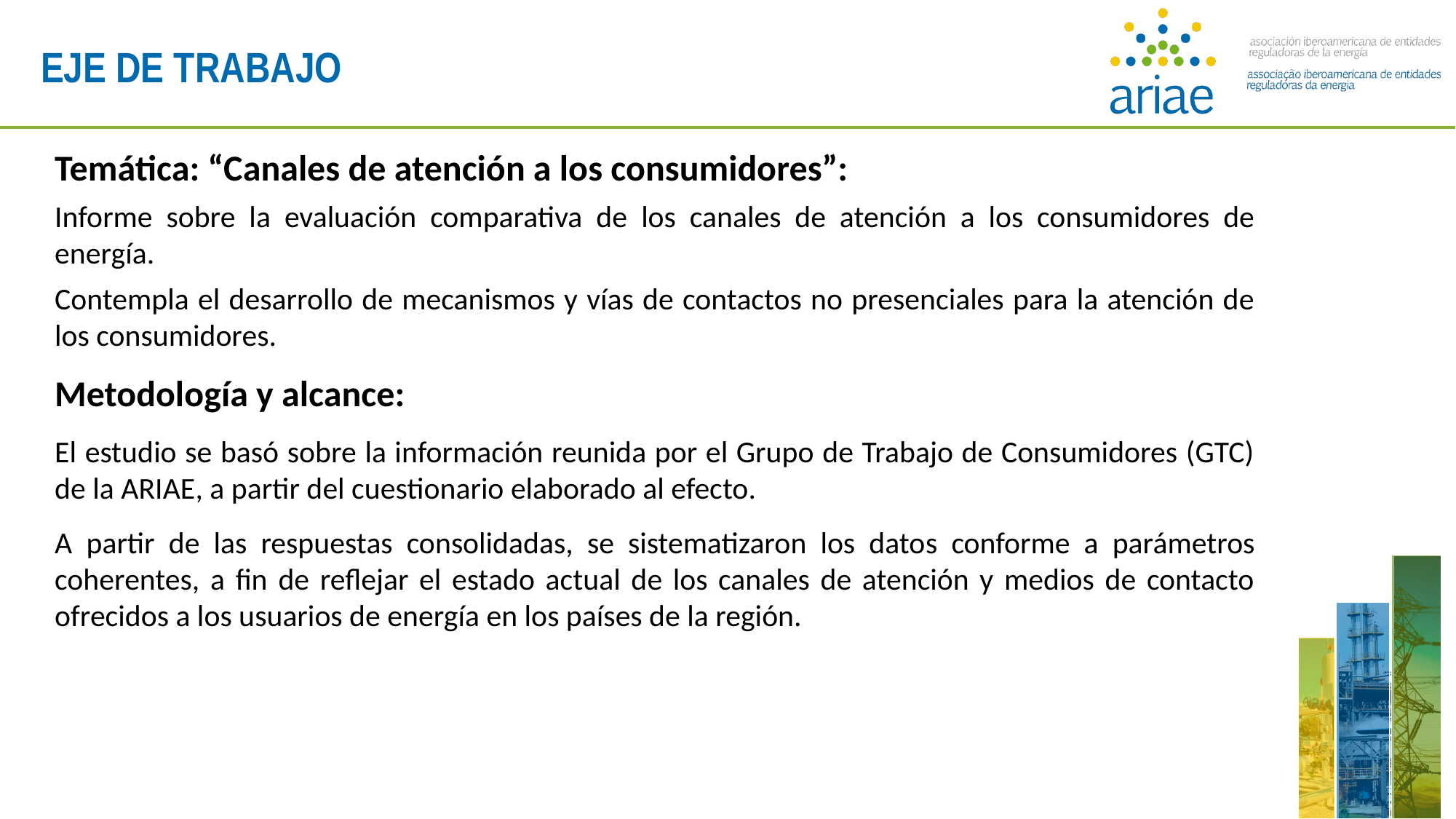

EJE DE TRABAJO
Temática: “Canales de atención a los consumidores”:
Informe sobre la evaluación comparativa de los canales de atención a los consumidores de energía.
Contempla el desarrollo de mecanismos y vías de contactos no presenciales para la atención de los consumidores.
Metodología y alcance:
El estudio se basó sobre la información reunida por el Grupo de Trabajo de Consumidores (GTC) de la ARIAE, a partir del cuestionario elaborado al efecto.
A partir de las respuestas consolidadas, se sistematizaron los datos conforme a parámetros coherentes, a fin de reflejar el estado actual de los canales de atención y medios de contacto ofrecidos a los usuarios de energía en los países de la región.